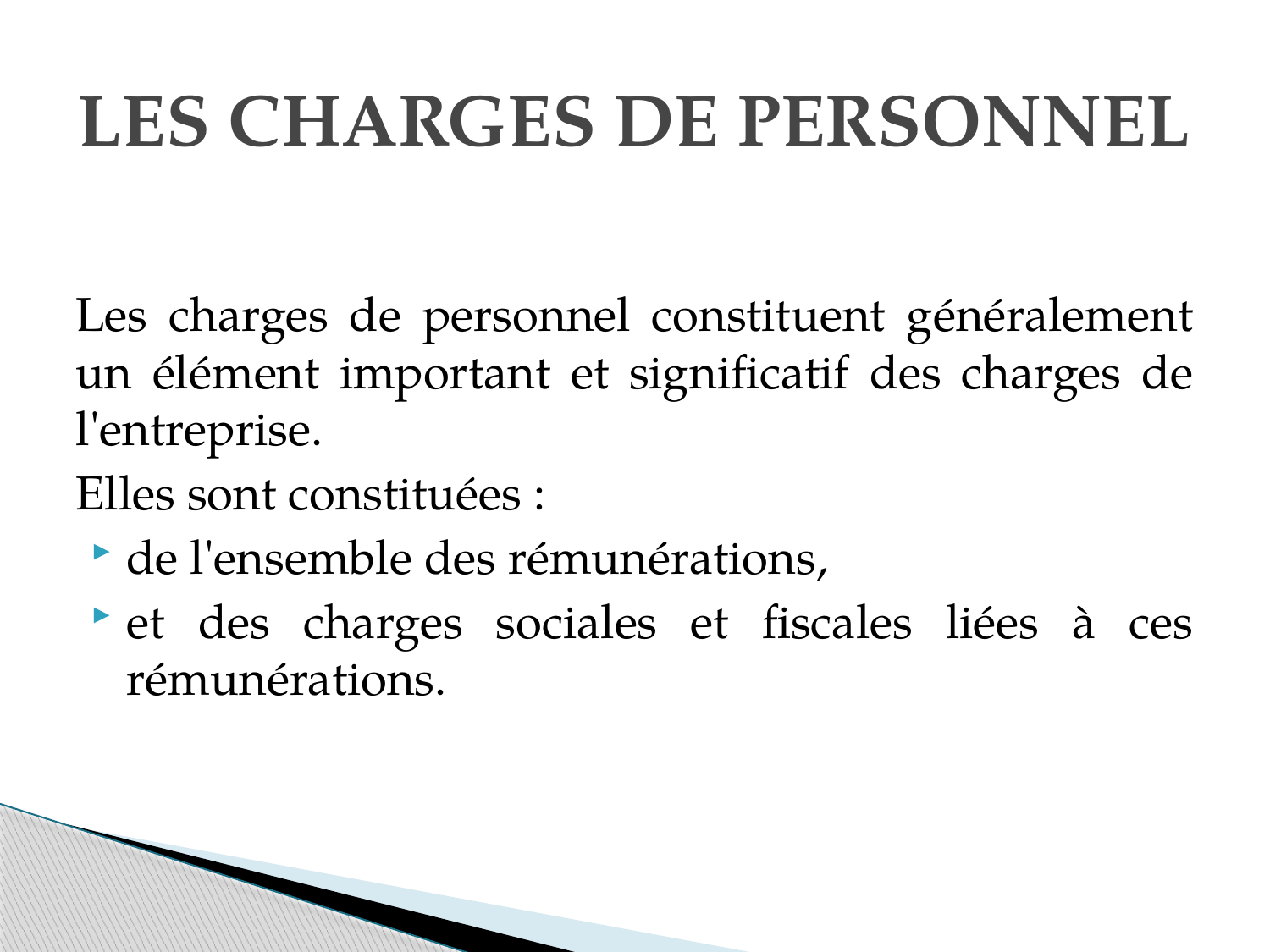

# Les charges de personnel
Les charges de personnel constituent généralement un élément important et significatif des charges de l'entreprise.
Elles sont constituées :
de l'ensemble des rémunérations,
et des charges sociales et fiscales liées à ces rémunérations.